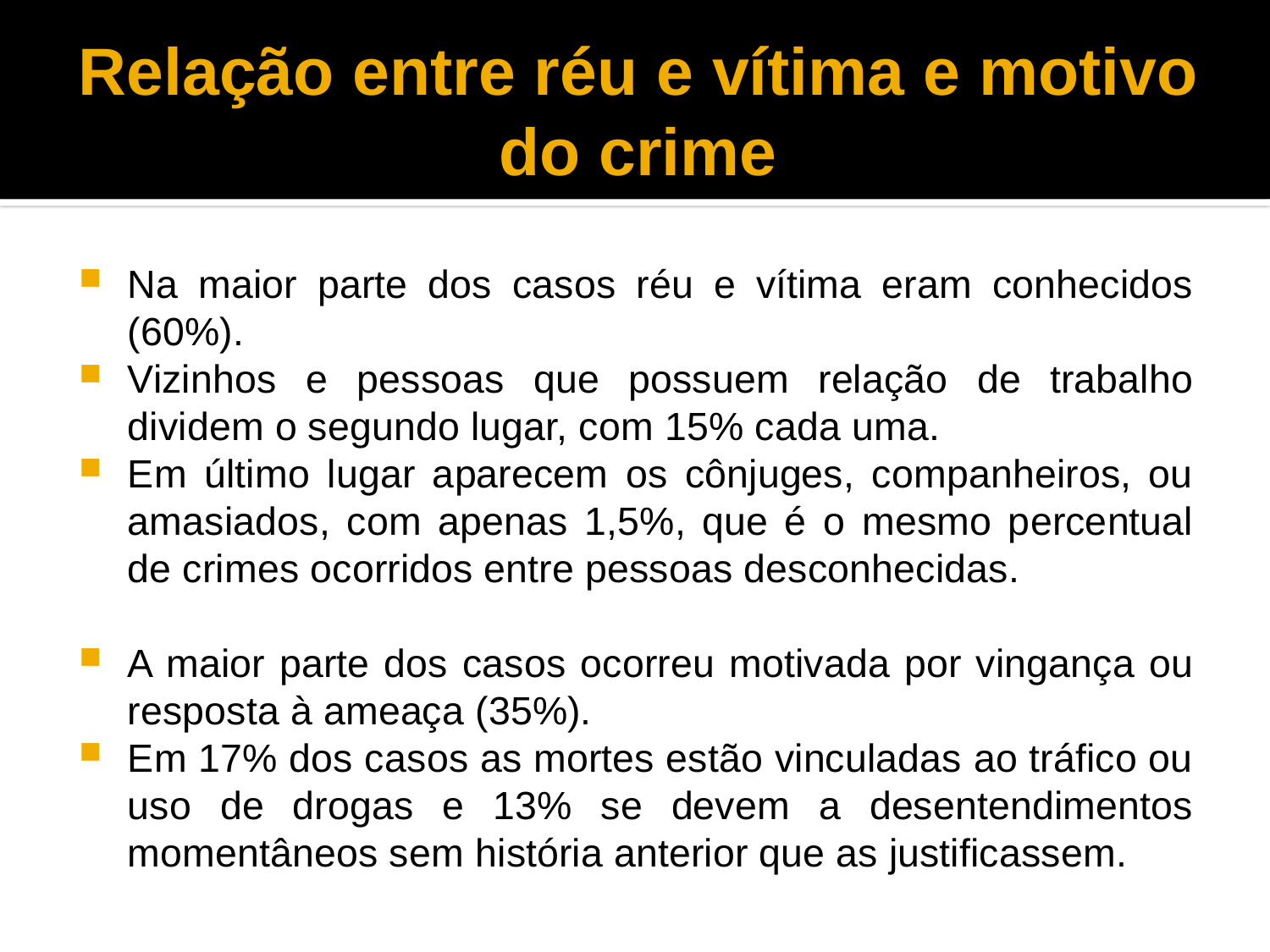

# Relação entre réu e vítima e motivo do crime
Na maior parte dos casos réu e vítima eram conhecidos (60%).
Vizinhos e pessoas que possuem relação de trabalho dividem o segundo lugar, com 15% cada uma.
Em último lugar aparecem os cônjuges, companheiros, ou amasiados, com apenas 1,5%, que é o mesmo percentual de crimes ocorridos entre pessoas desconhecidas.

A maior parte dos casos ocorreu motivada por vingança ou resposta à ameaça (35%).
Em 17% dos casos as mortes estão vinculadas ao tráfico ou uso de drogas e 13% se devem a desentendimentos momentâneos sem história anterior que as justificassem.